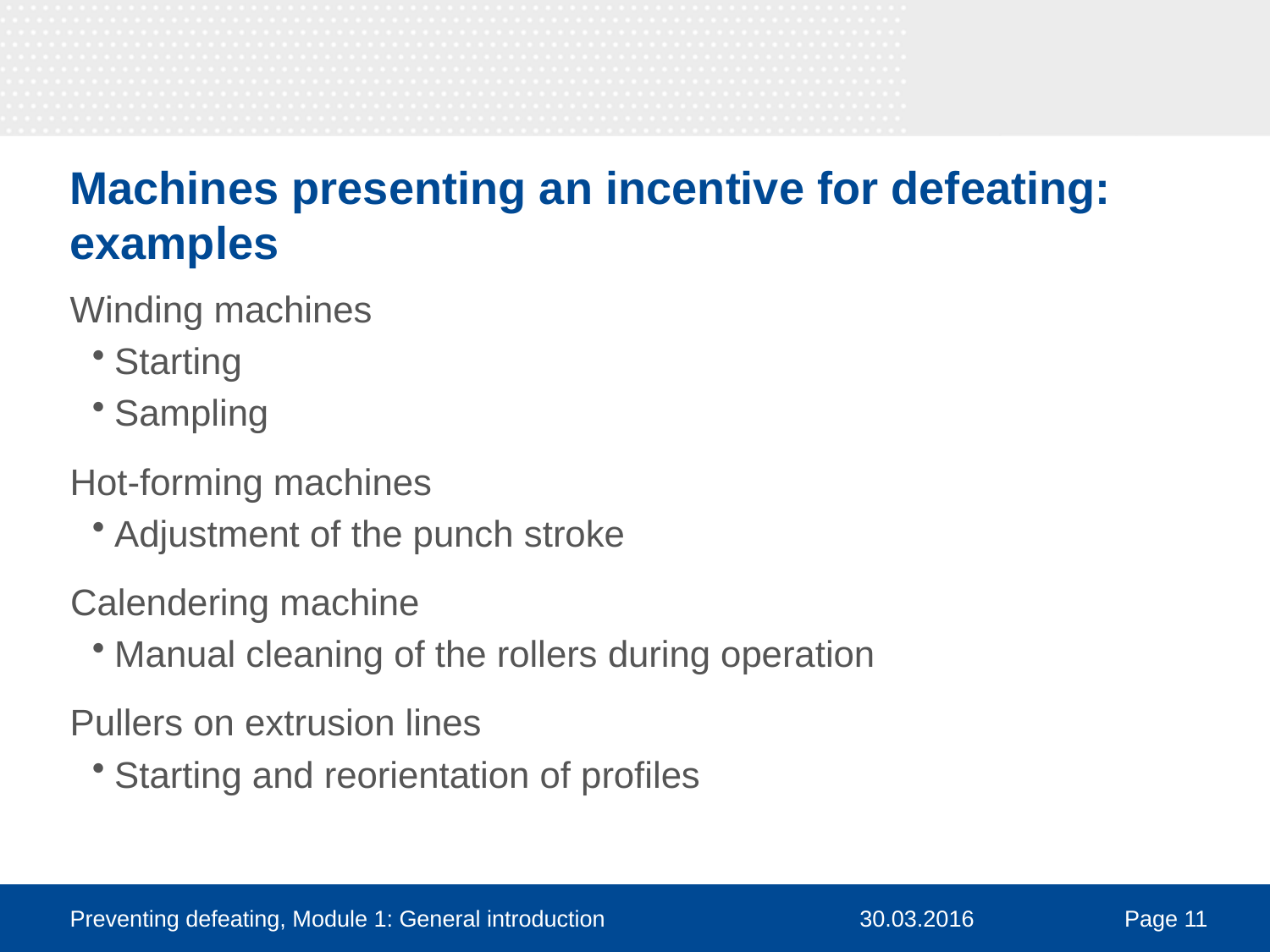

# Machines presenting an incentive for defeating: examples
Winding machines
Starting
Sampling
Hot-forming machines
Adjustment of the punch stroke
Calendering machine
Manual cleaning of the rollers during operation
Pullers on extrusion lines
Starting and reorientation of profiles

Preventing defeating, Module 1: General introduction
30.03.2016
Page 11